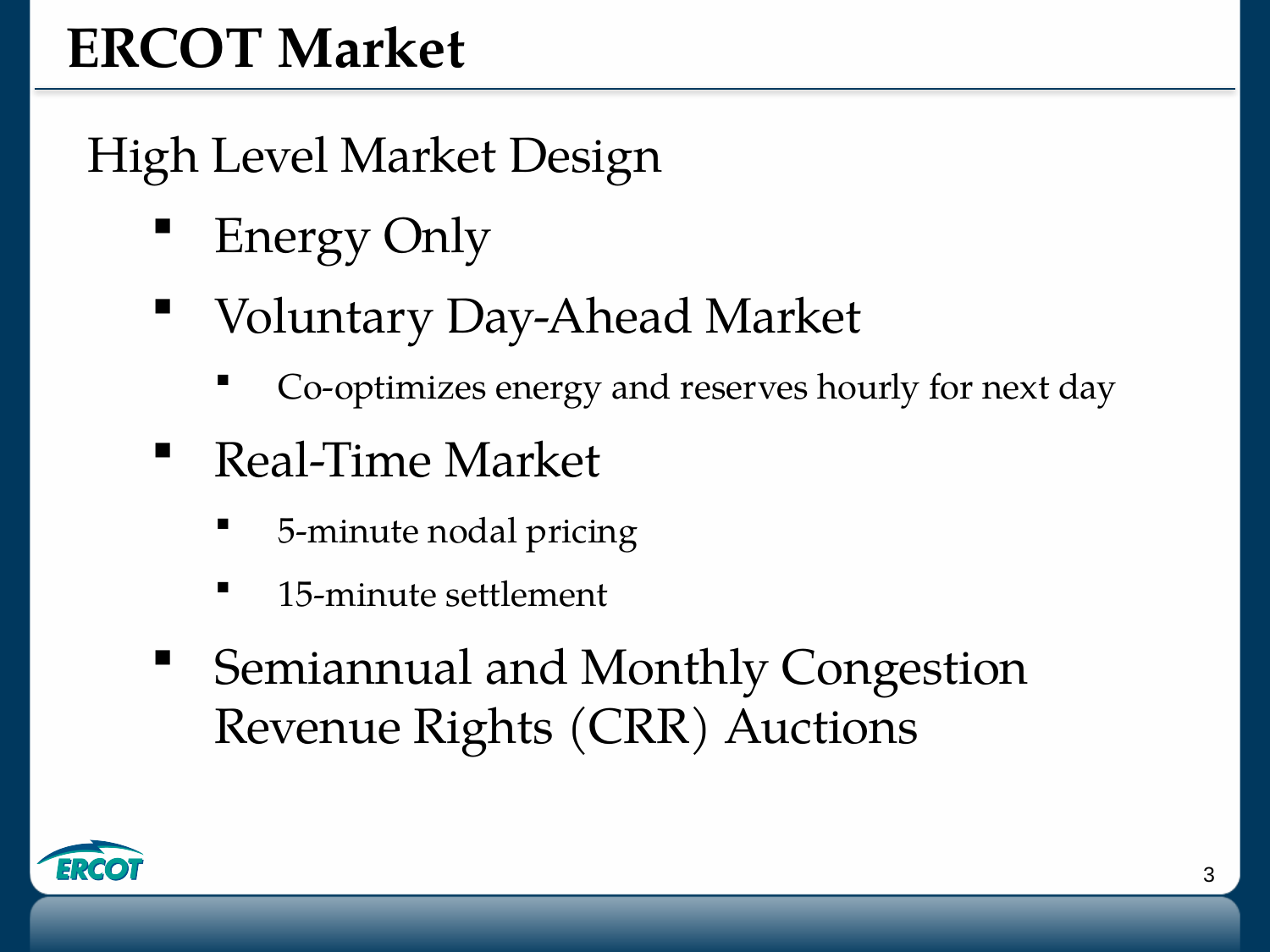

# ERCOT Market
High Level Market Design
Energy Only
Voluntary Day-Ahead Market
Co-optimizes energy and reserves hourly for next day
Real-Time Market
5-minute nodal pricing
15-minute settlement
Semiannual and Monthly Congestion Revenue Rights (CRR) Auctions